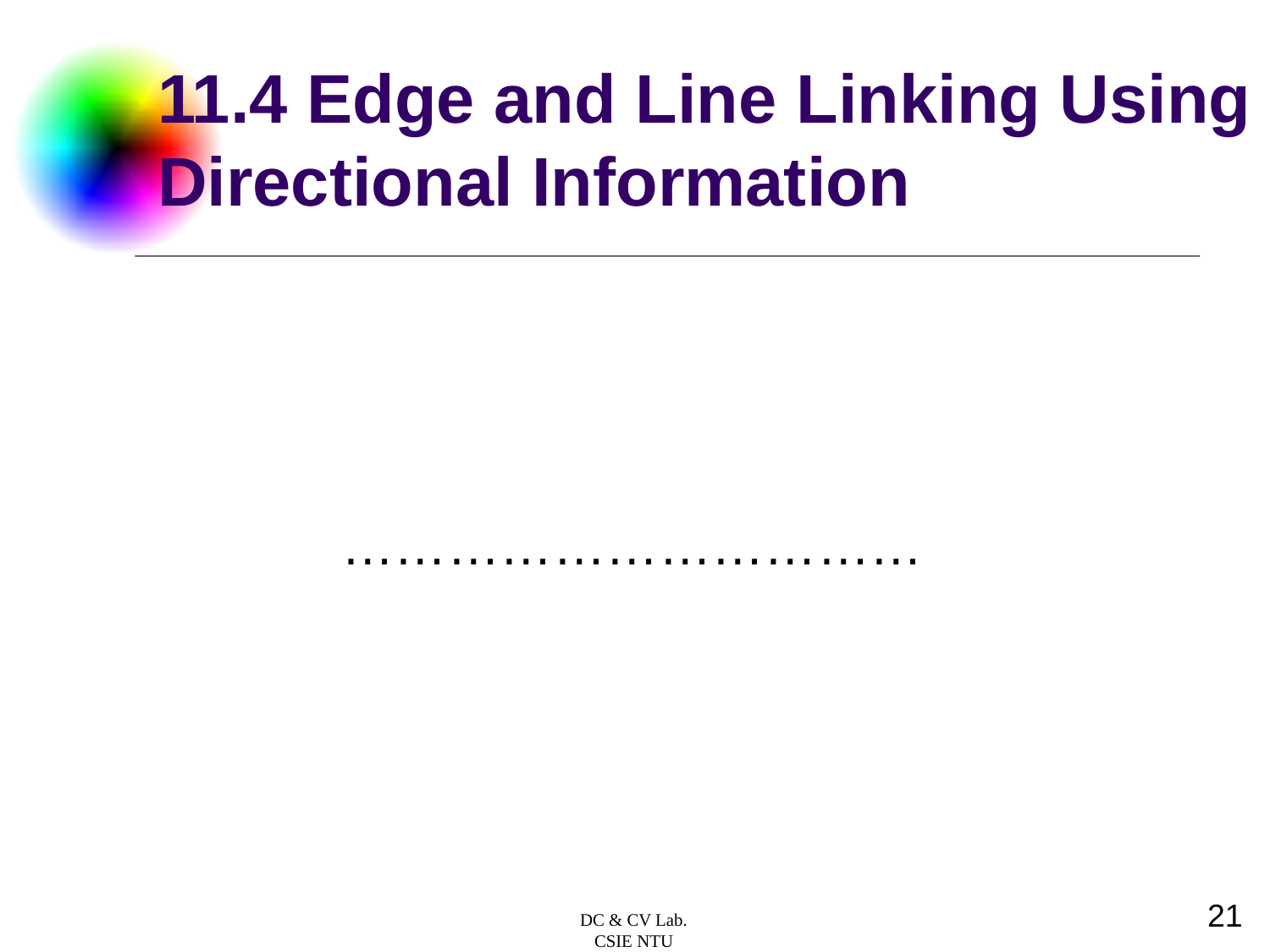

# 11.4 Edge and Line Linking Using Directional Information

                ……………………………
21
DC & CV Lab.
CSIE NTU